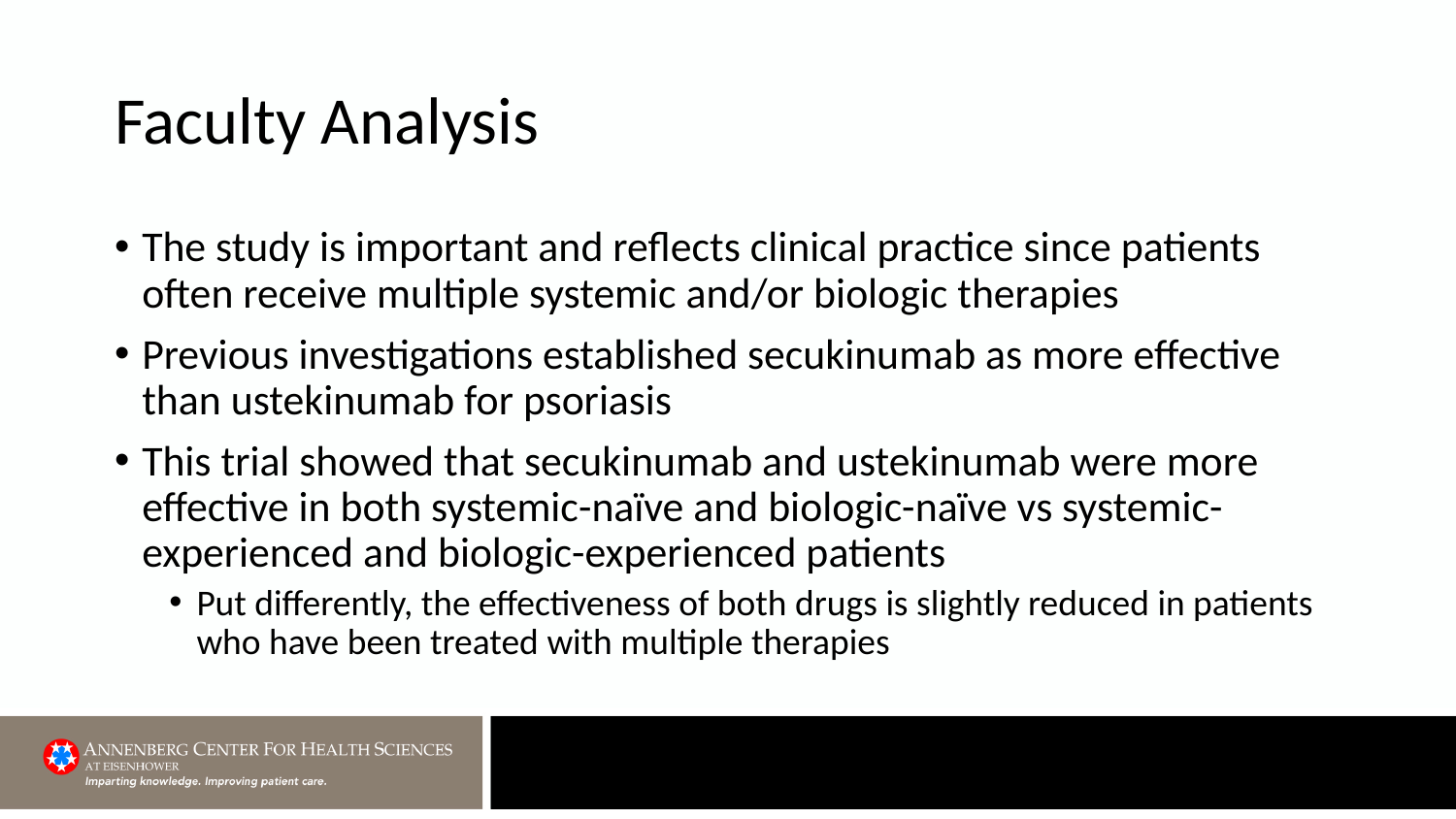

# Faculty Analysis
The study is important and reflects clinical practice since patients often receive multiple systemic and/or biologic therapies
Previous investigations established secukinumab as more effective than ustekinumab for psoriasis
This trial showed that secukinumab and ustekinumab were more effective in both systemic-naïve and biologic-naïve vs systemic-experienced and biologic-experienced patients
Put differently, the effectiveness of both drugs is slightly reduced in patients who have been treated with multiple therapies